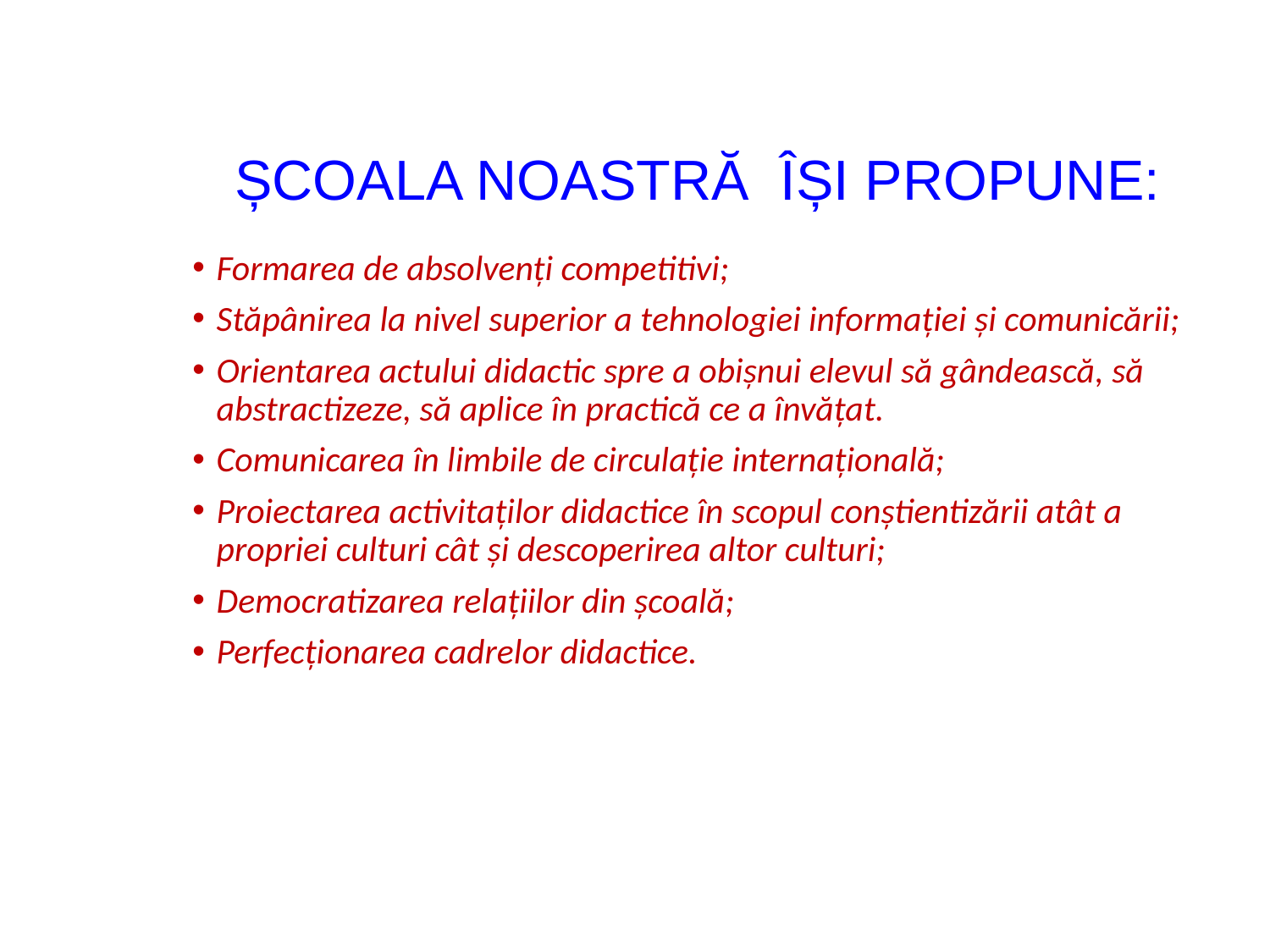

ȘCOALA NOASTRĂ  ÎȘI PROPUNE:
Formarea de absolvenți competitivi;
Stăpânirea la nivel superior a tehnologiei informației și comunicării;
Orientarea actului didactic spre a obișnui elevul să gândească, să abstractizeze, să aplice în practică ce a învățat.
Comunicarea în limbile de circulație internațională;
Proiectarea activitaților didactice în scopul conștientizării atât a propriei culturi cât și descoperirea altor culturi;
Democratizarea relațiilor din școală;
Perfecționarea cadrelor didactice.